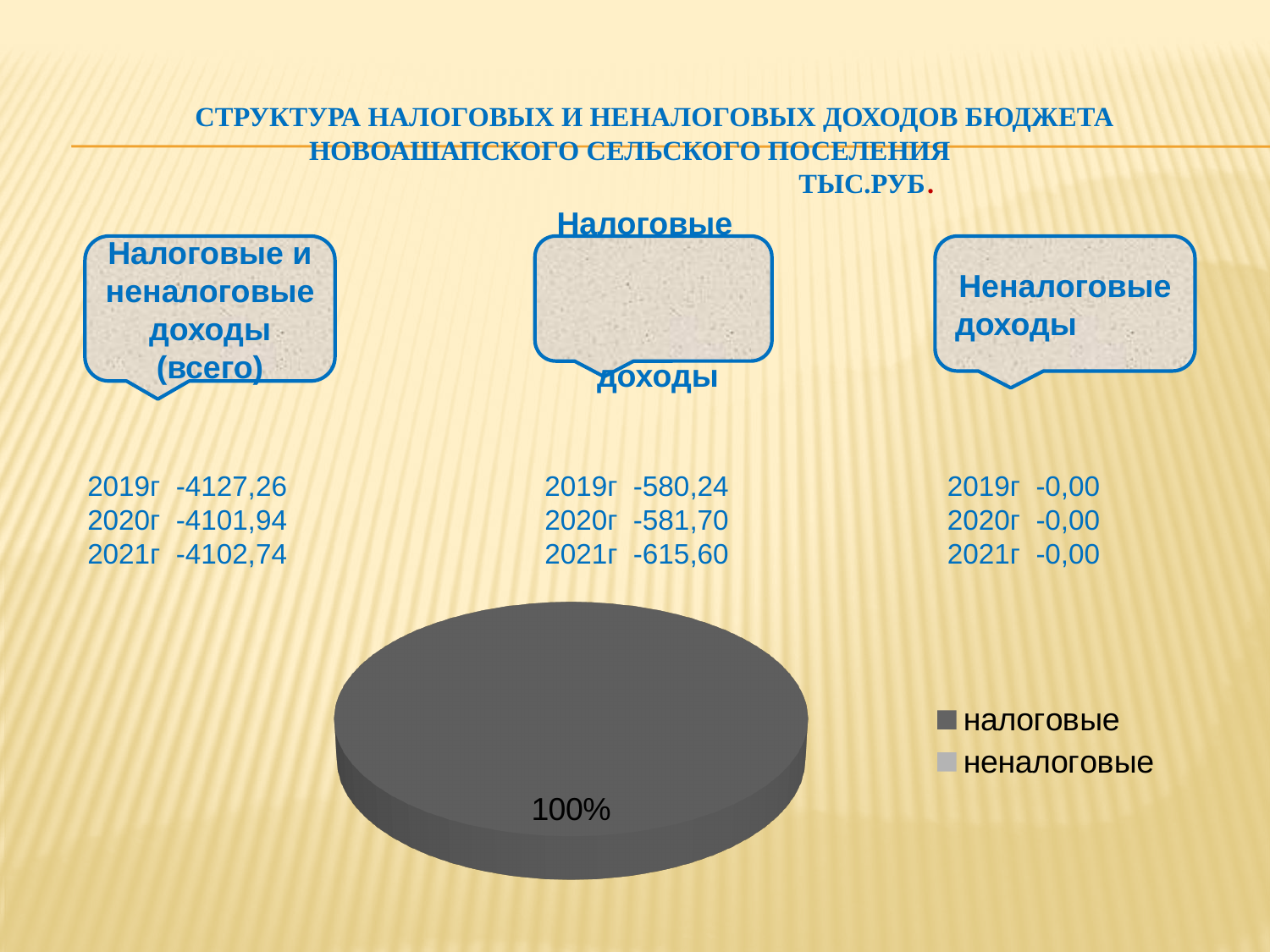

# Структура налоговых и неналоговых доходов бюджета новоашапского сельского поселения тыс.руб.
              20

2019г  -4127,26                                 2019г  -580,24                            2019г  -0,00
2020г  -4101,94                                 2020г  -581,70                            2020г  -0,00
2021г  -4102,74                                 2021г  -615,60                            2021г  -0,00
Налоговые и
неналоговые доходы (всего)
Налоговые
 доходы
Неналоговые доходы

[unsupported chart]